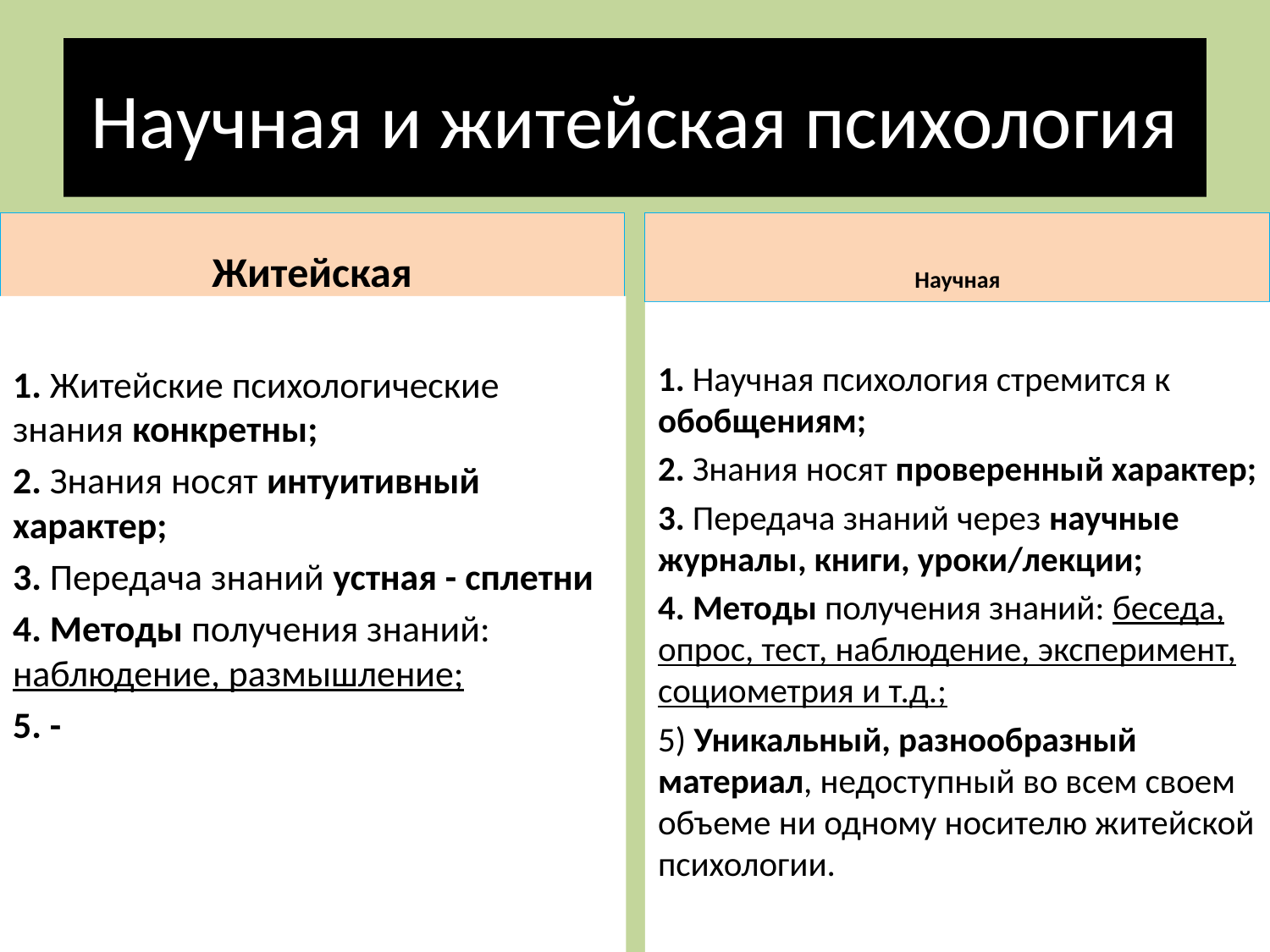

# Научная и житейская психология
Житейская

Научная

1. Житейские психологические знания конкретны;
2. Знания носят интуитивный характер;
3. Передача знаний устная - сплетни
4. Методы получения знаний: наблюдение, размышление;
5. -

1. Научная психология стремится к обобщениям;
2. Знания носят проверенный характер;
3. Передача знаний через научные журналы, книги, уроки/лекции;
4. Методы получения знаний: беседа, опрос, тест, наблюдение, эксперимент, социометрия и т.д.;
5) Уникальный, разнообразный материал, недоступный во всем своем объеме ни одному носителю житейской психологии.